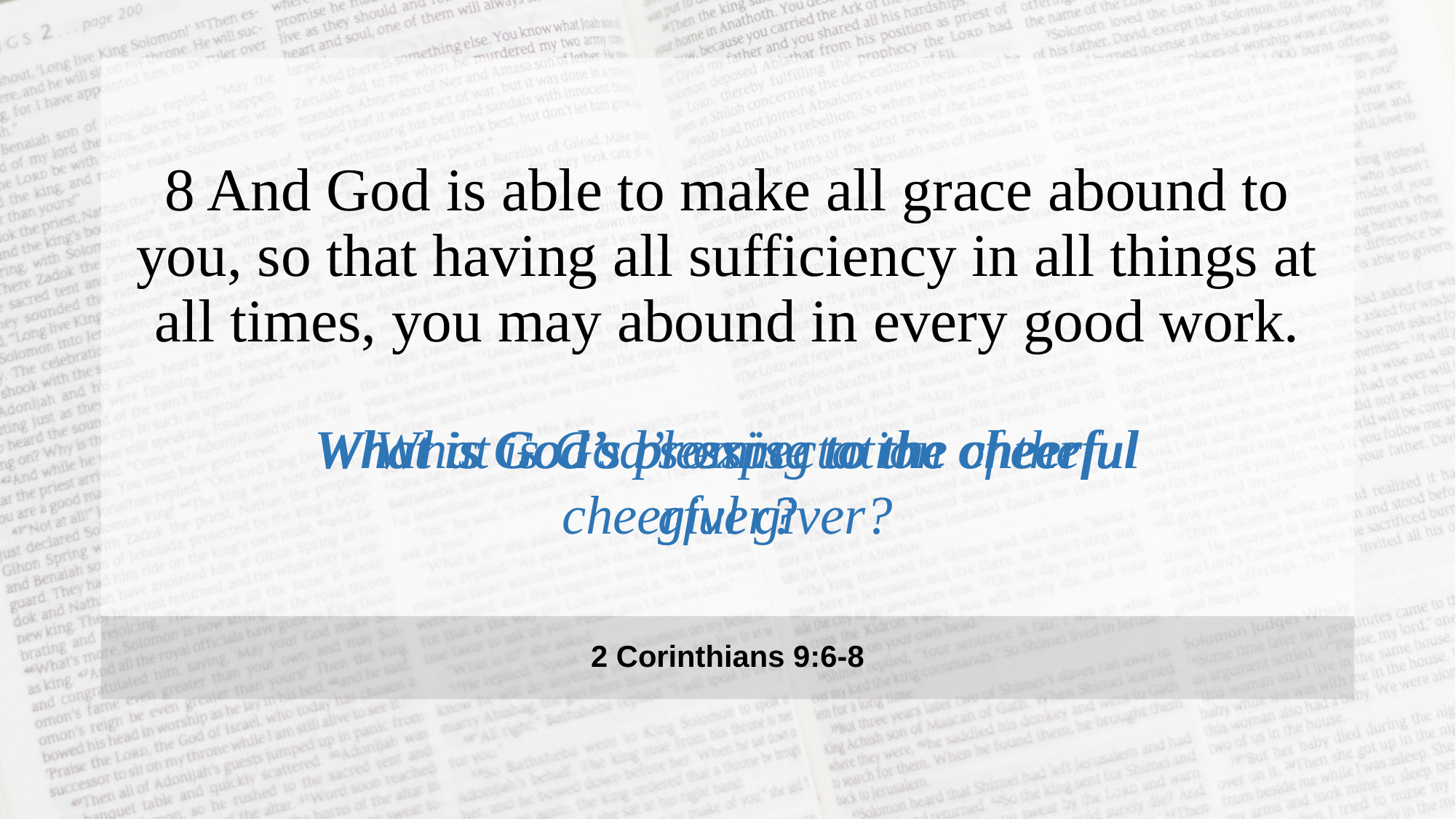

8 And God is able to make all grace abound to you, so that having all sufficiency in all things at all times, you may abound in every good work.

What is God’s blessing to the cheerful giver?
What is God’s promise to the cheerful giver?
What is God’s expectation of the cheerful giver?
2 Corinthians 9:6-8